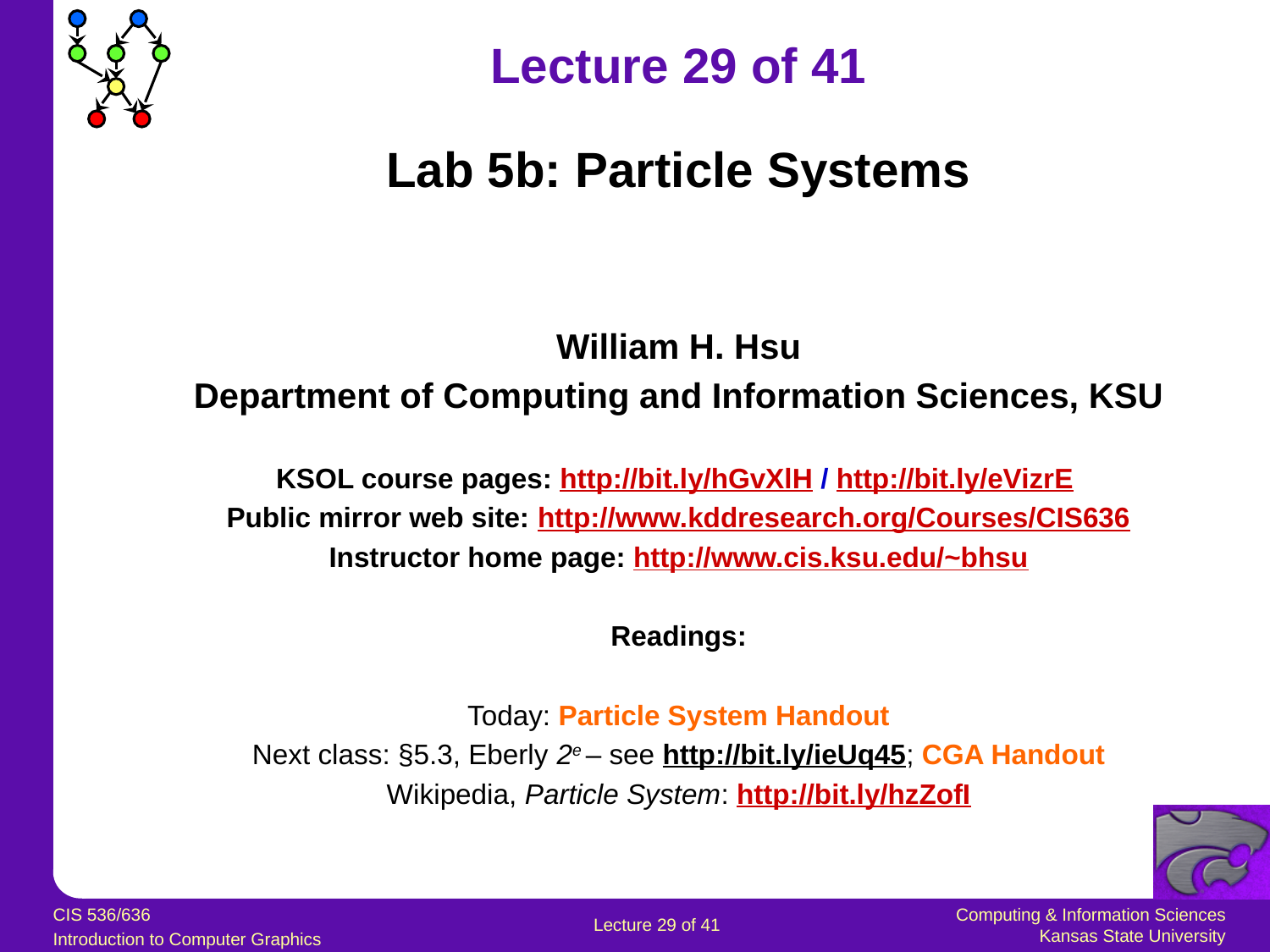

Lecture 29 of 41
Lab 5b: Particle Systems
William H. Hsu
Department of Computing and Information Sciences, KSU

KSOL course pages: http://bit.ly/hGvXlH / http://bit.ly/eVizrE
Public mirror web site: http://www.kddresearch.org/Courses/CIS636
Instructor home page: http://www.cis.ksu.edu/~bhsu

Readings:

Today: Particle System Handout
Next class: §5.3, Eberly 2e – see http://bit.ly/ieUq45; CGA Handout
Wikipedia, Particle System: http://bit.ly/hzZofI